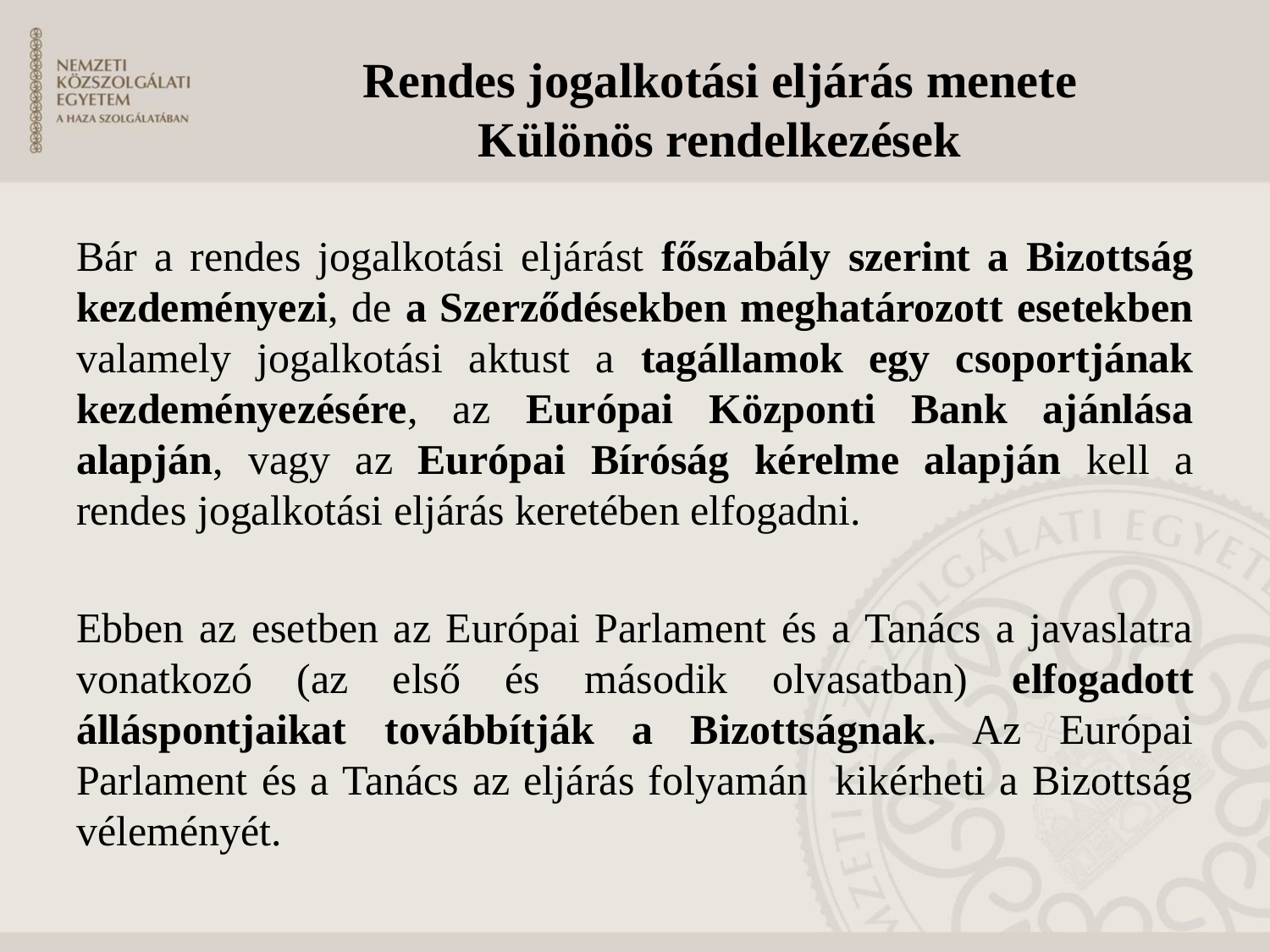

Rendes jogalkotási eljárás menete
Különös rendelkezések

Bár a rendes jogalkotási eljárást főszabály szerint a Bizottság kezdeményezi, de a Szerződésekben meghatározott esetekben valamely jogalkotási aktust a tagállamok egy csoportjának kezdeményezésére, az Európai Központi Bank ajánlása alapján, vagy az Európai Bíróság kérelme alapján kell a rendes jogalkotási eljárás keretében elfogadni.

Ebben az esetben az Európai Parlament és a Tanács a javaslatra vonatkozó (az első és második olvasatban) elfogadott álláspontjaikat továbbítják a Bizottságnak. Az Európai Parlament és a Tanács az eljárás folyamán  kikérheti a Bizottság véleményét.